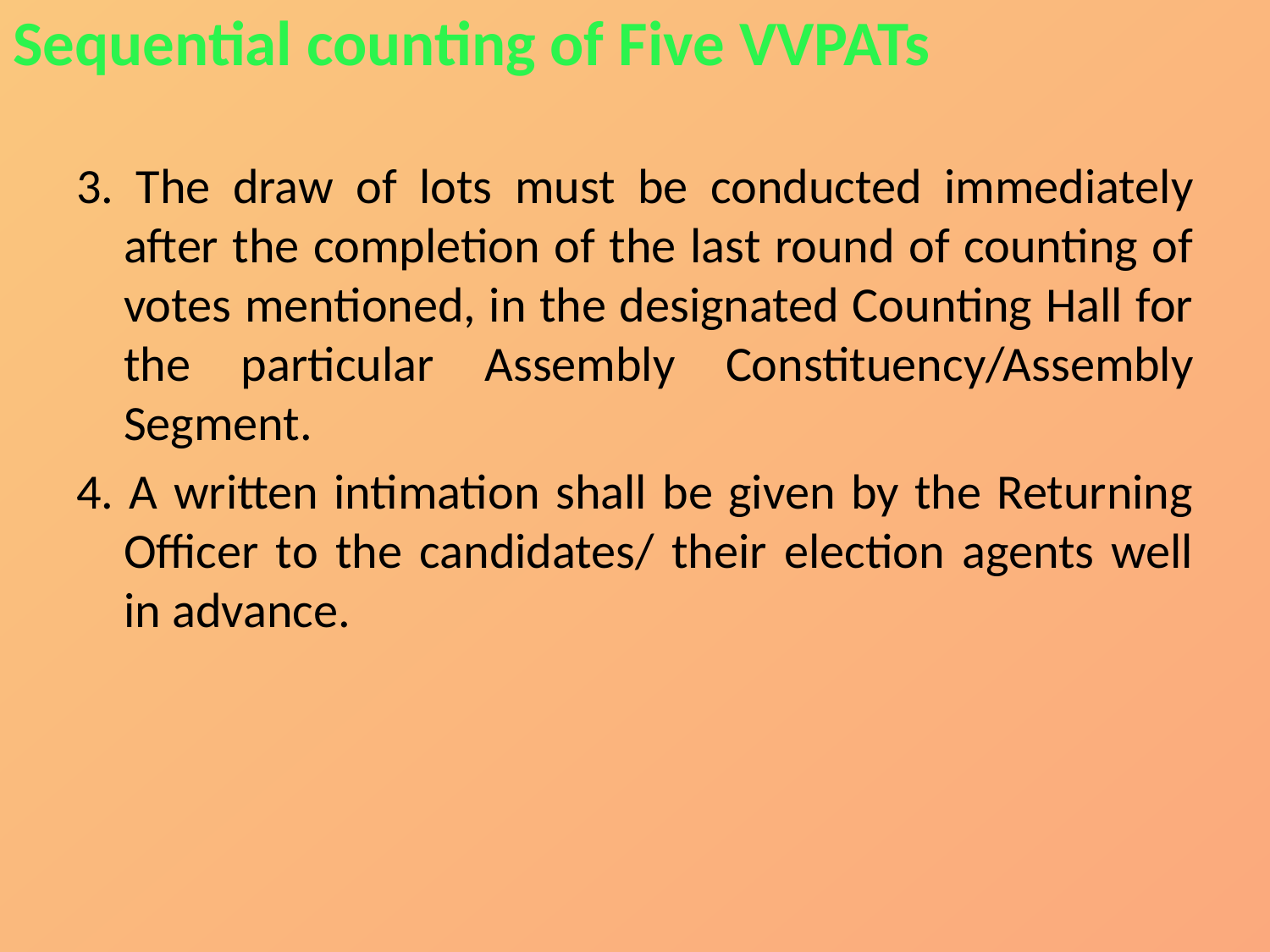

Sequential counting of Five VVPATs
3. The draw of lots must be conducted immediately after the completion of the last round of counting of votes mentioned, in the designated Counting Hall for the particular Assembly Constituency/Assembly Segment.
4. A written intimation shall be given by the Returning Officer to the candidates/ their election agents well in advance.